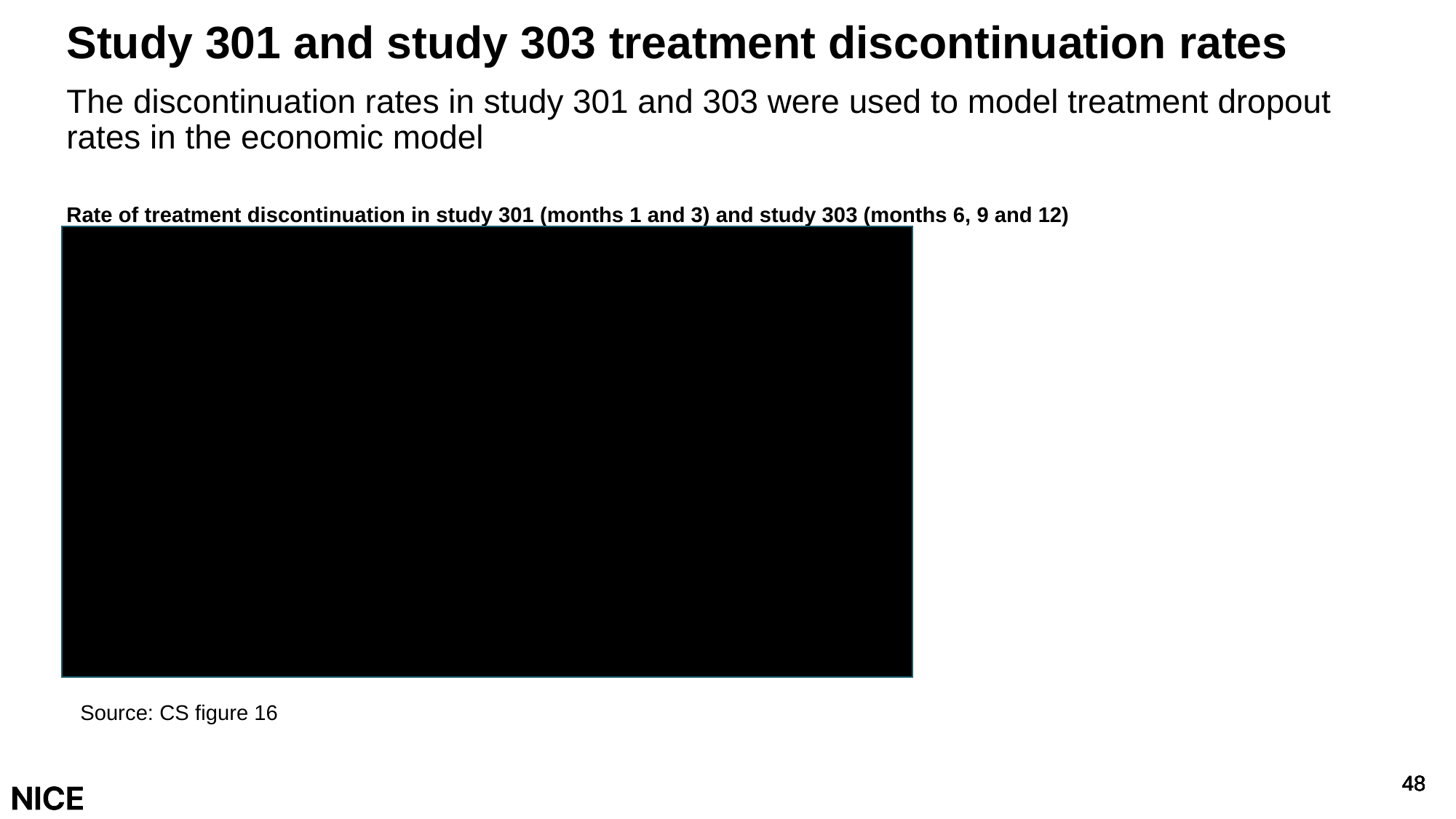

# Study 301 and study 303 treatment discontinuation rates
The discontinuation rates in study 301 and 303 were used to model treatment dropout rates in the economic model
Rate of treatment discontinuation in study 301 (months 1 and 3) and study 303 (months 6, 9 and 12)

Source: CS figure 16